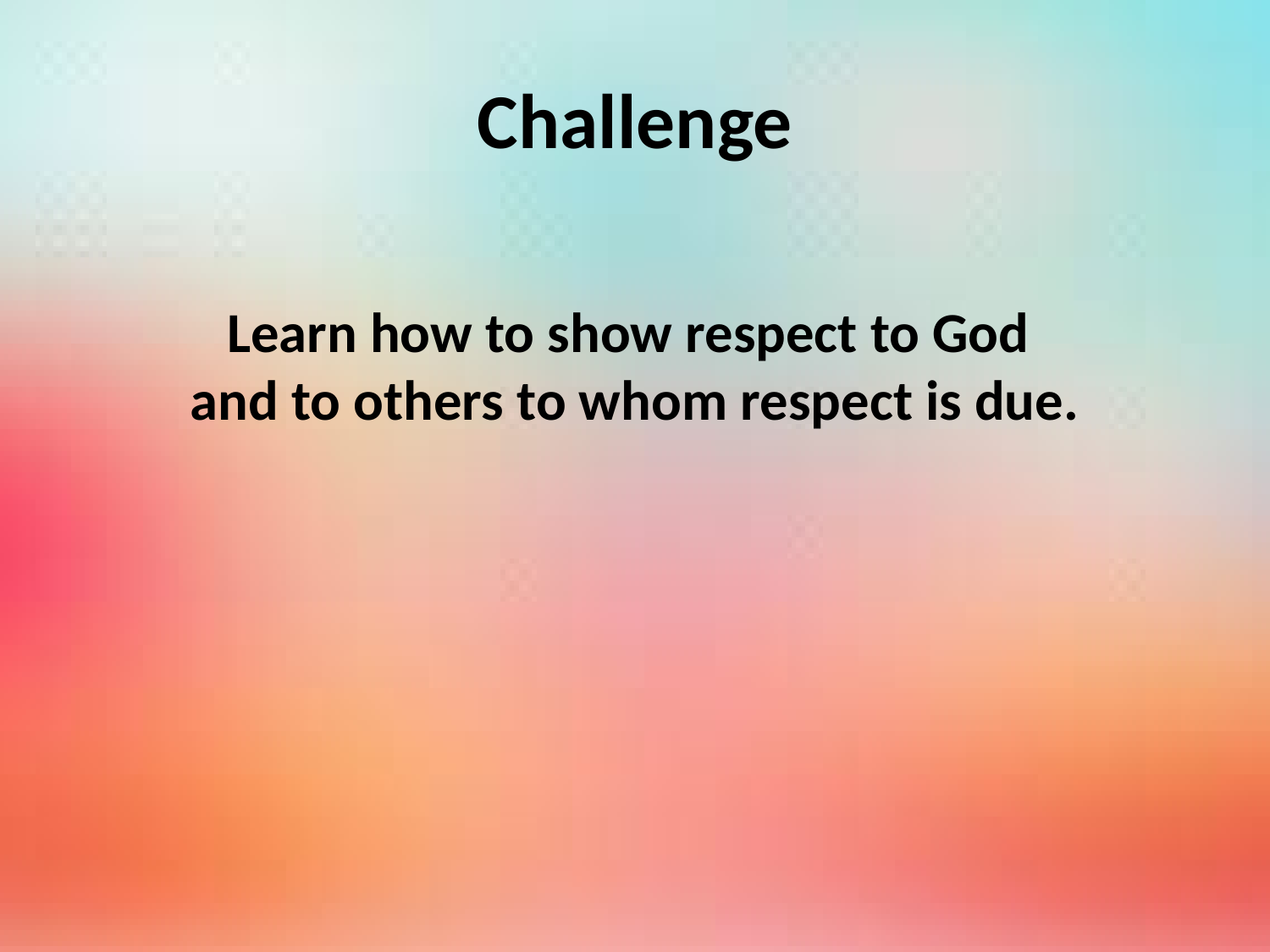

# Challenge

Learn how to show respect to God
and to others to whom respect is due.